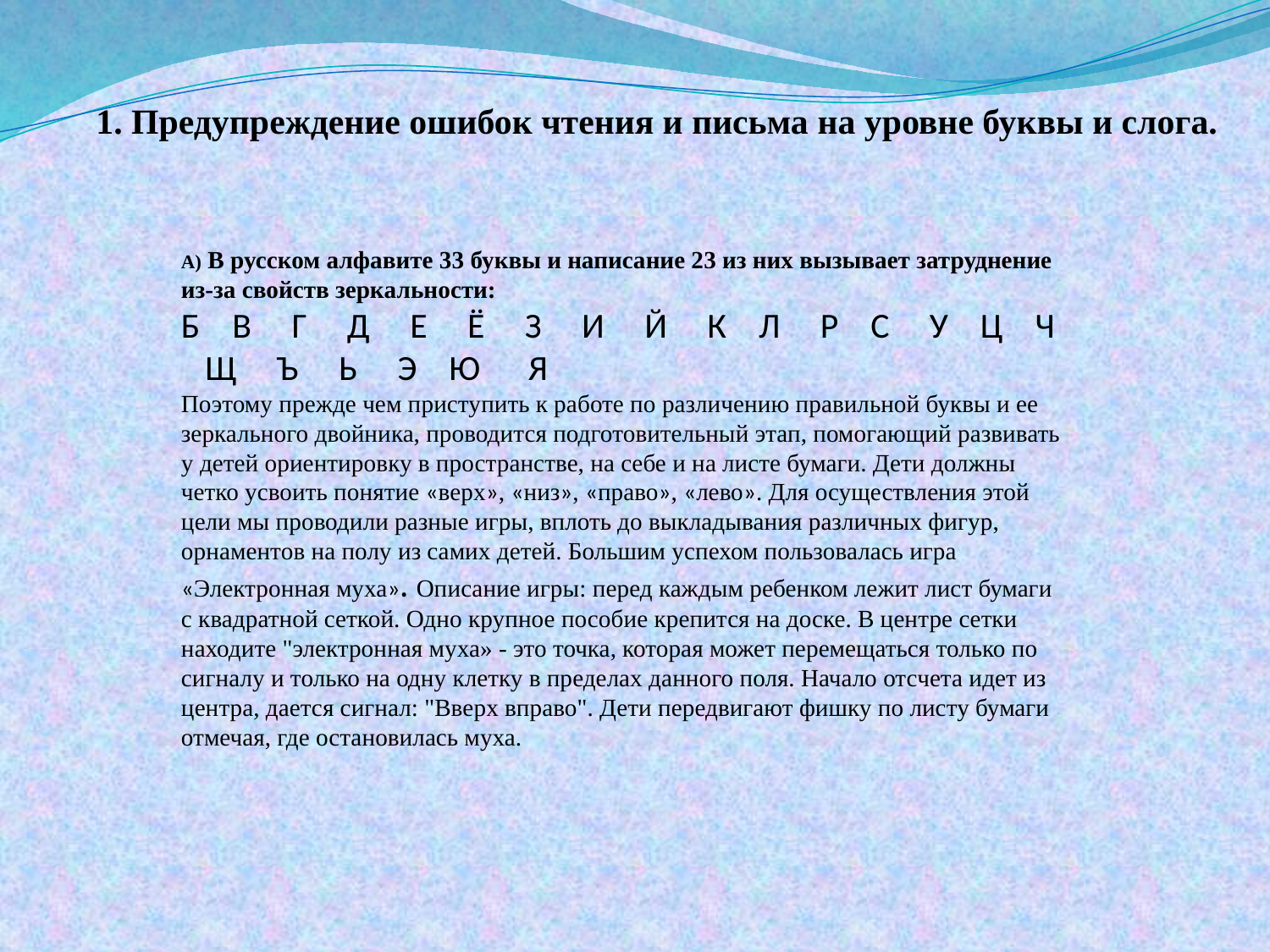

1. Предупреждение ошибок чтения и письма на уровне буквы и слога.
А) В русском алфавите 33 буквы и написание 23 из них вызывает затруднение из-за свойств зеркальности:
Б    В     Г     Д     Е     Ё     З     И     Й     К    Л     Р    С     У    Ц    Ч    Щ     Ъ     Ь     Э    Ю      Я
Поэтому прежде чем приступить к работе по различению правильной буквы и ее зеркального двойника, проводится подготовительный этап, помогающий развивать у детей ориентировку в пространстве, на себе и на листе бумаги. Дети должны четко усвоить понятие «верх», «низ», «право», «лево». Для осуществления этой цели мы проводили разные игры, вплоть до выкладывания различных фигур, орнаментов на полу из самих детей. Большим успехом пользовалась игра «Электронная муха». Описание игры: перед каждым ребенком лежит лист бумаги с квадратной сеткой. Одно крупное пособие крепится на доске. В центре сетки находите "электронная муха» - это точка, которая может перемещаться только по сигналу и только на одну клетку в пределах данного поля. Начало отсчета идет из центра, дается сигнал: "Вверх вправо". Дети передвигают фишку по листу бумаги отмечая, где остановилась муха.